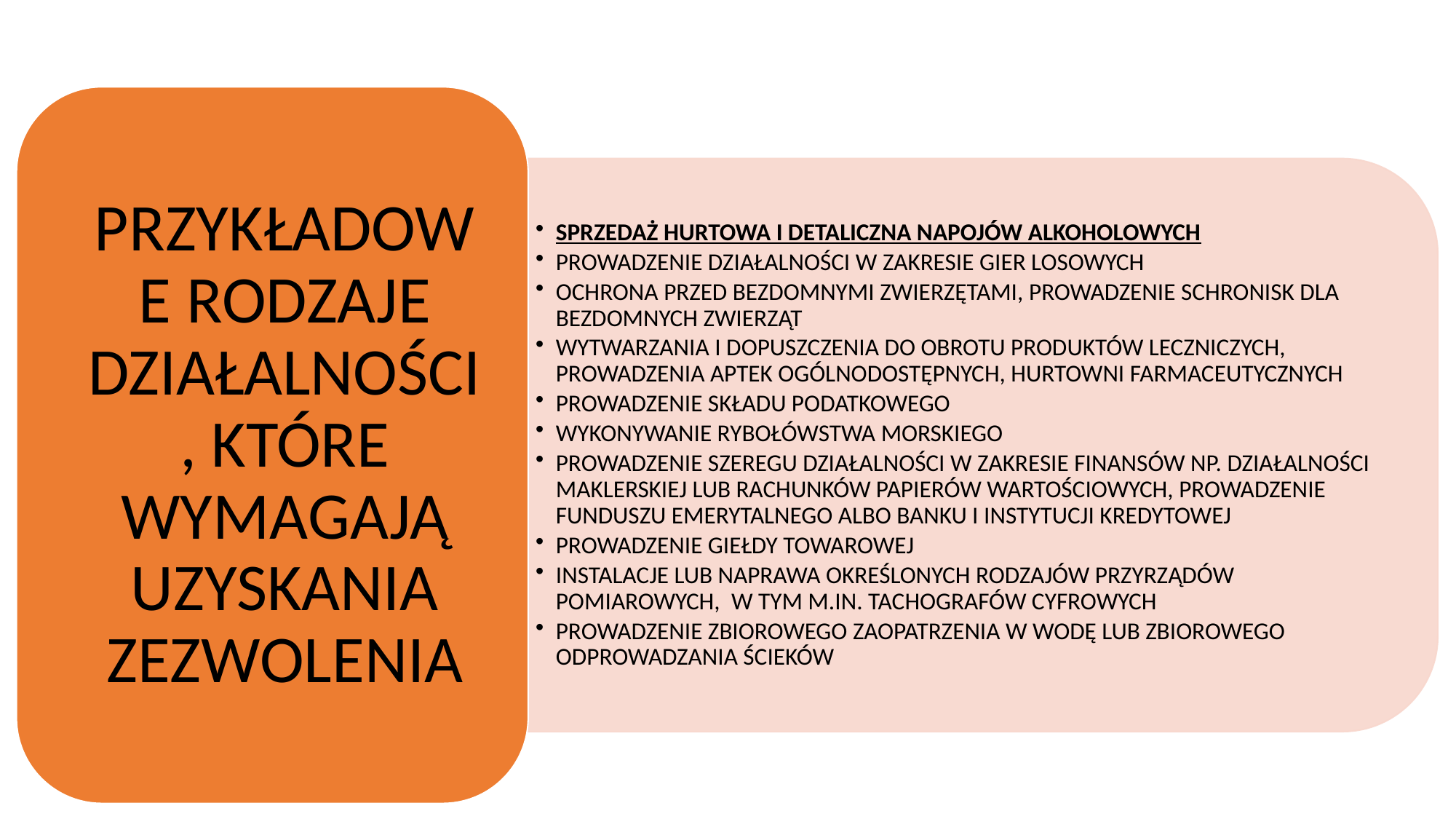

#
SPRZEDAŻ HURTOWA I DETALICZNA NAPOJÓW ALKOHOLOWYCH
PROWADZENIE DZIAŁALNOŚCI W ZAKRESIE GIER LOSOWYCH
OCHRONA PRZED BEZDOMNYMI ZWIERZĘTAMI, PROWADZENIE SCHRONISK DLA BEZDOMNYCH ZWIERZĄT
WYTWARZANIA I DOPUSZCZENIA DO OBROTU PRODUKTÓW LECZNICZYCH, PROWADZENIA APTEK OGÓLNODOSTĘPNYCH, HURTOWNI FARMACEUTYCZNYCH
PROWADZENIE SKŁADU PODATKOWEGO
WYKONYWANIE RYBOŁÓWSTWA MORSKIEGO
PROWADZENIE SZEREGU DZIAŁALNOŚCI W ZAKRESIE FINANSÓW NP. DZIAŁALNOŚCI MAKLERSKIEJ LUB RACHUNKÓW PAPIERÓW WARTOŚCIOWYCH, PROWADZENIE FUNDUSZU EMERYTALNEGO ALBO BANKU I INSTYTUCJI KREDYTOWEJ
PROWADZENIE GIEŁDY TOWAROWEJ
INSTALACJE LUB NAPRAWA OKREŚLONYCH RODZAJÓW PRZYRZĄDÓW POMIAROWYCH,  W TYM M.IN. TACHOGRAFÓW CYFROWYCH
PROWADZENIE ZBIOROWEGO ZAOPATRZENIA W WODĘ LUB ZBIOROWEGO ODPROWADZANIA ŚCIEKÓW
PRZYKŁADOWE RODZAJE DZIAŁALNOŚCI, KTÓRE WYMAGAJĄ UZYSKANIA ZEZWOLENIA